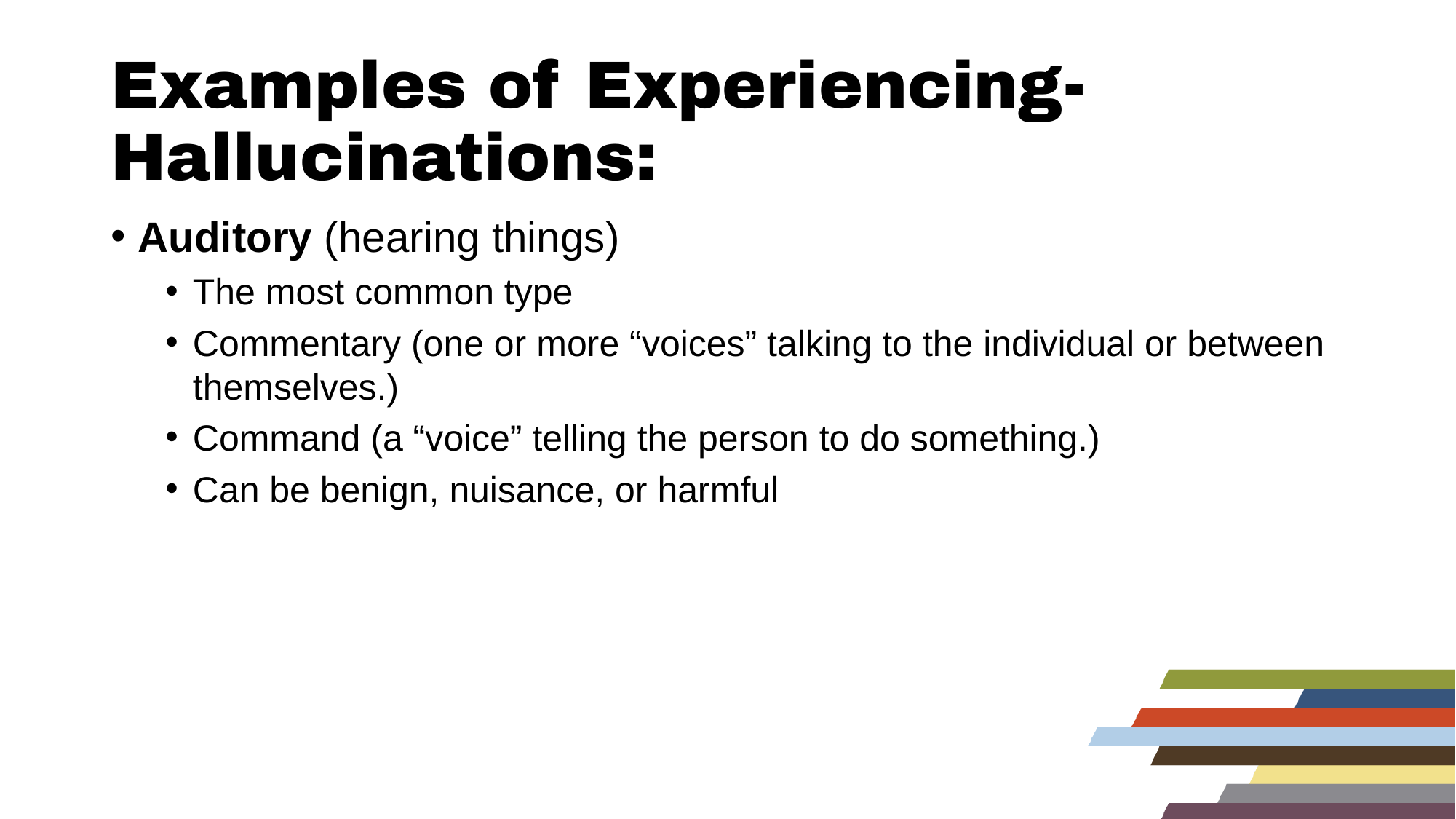

# Examples of Experiencing-Hallucinations:
Auditory (hearing things)
The most common type
Commentary (one or more “voices” talking to the individual or between themselves.)
Command (a “voice” telling the person to do something.)
Can be benign, nuisance, or harmful